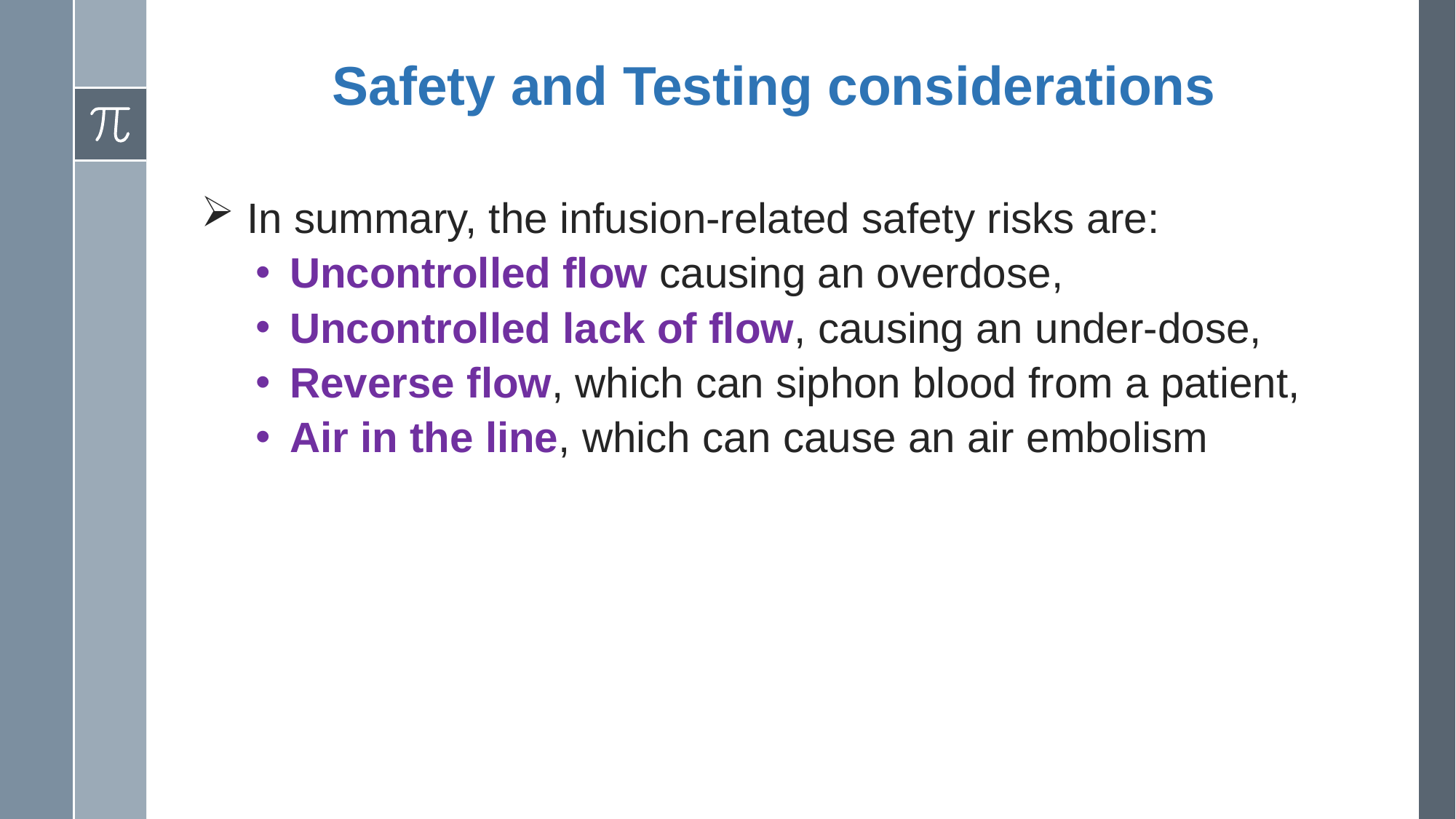

# Safety and Testing considerations
 In summary, the infusion-related safety risks are:
Uncontrolled flow causing an overdose,
Uncontrolled lack of flow, causing an under-dose,
Reverse flow, which can siphon blood from a patient,
Air in the line, which can cause an air embolism